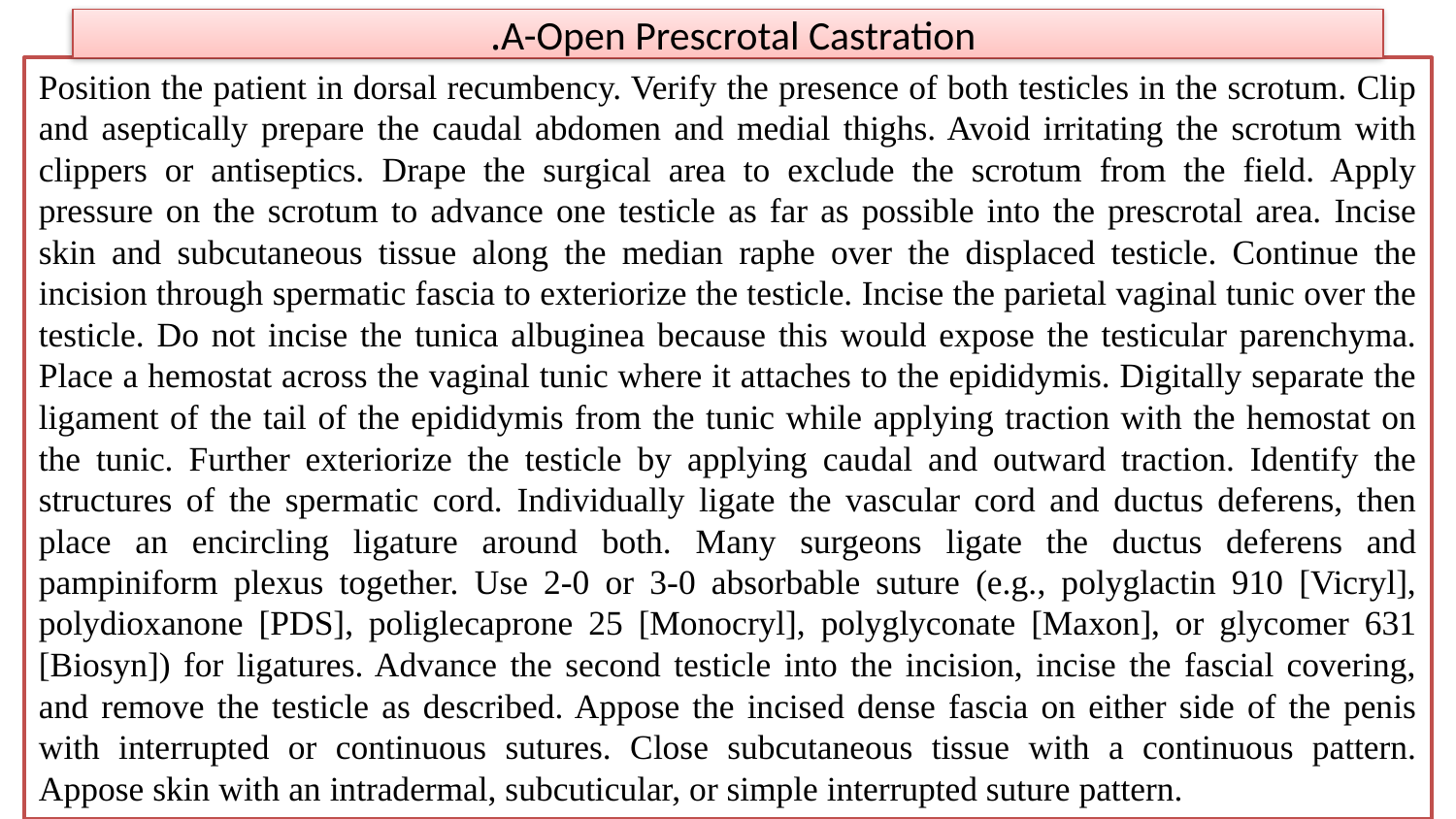

# A-Open Prescrotal Castration.
Position the patient in dorsal recumbency. Verify the presence of both testicles in the scrotum. Clip and aseptically prepare the caudal abdomen and medial thighs. Avoid irritating the scrotum with clippers or antiseptics. Drape the surgical area to exclude the scrotum from the field. Apply pressure on the scrotum to advance one testicle as far as possible into the prescrotal area. Incise skin and subcutaneous tissue along the median raphe over the displaced testicle. Continue the incision through spermatic fascia to exteriorize the testicle. Incise the parietal vaginal tunic over the testicle. Do not incise the tunica albuginea because this would expose the testicular parenchyma. Place a hemostat across the vaginal tunic where it attaches to the epididymis. Digitally separate the ligament of the tail of the epididymis from the tunic while applying traction with the hemostat on the tunic. Further exteriorize the testicle by applying caudal and outward traction. Identify the structures of the spermatic cord. Individually ligate the vascular cord and ductus deferens, then place an encircling ligature around both. Many surgeons ligate the ductus deferens and pampiniform plexus together. Use 2-0 or 3-0 absorbable suture (e.g., polyglactin 910 [Vicryl], polydioxanone [PDS], poliglecaprone 25 [Monocryl], polyglyconate [Maxon], or glycomer 631 [Biosyn]) for ligatures. Advance the second testicle into the incision, incise the fascial covering, and remove the testicle as described. Appose the incised dense fascia on either side of the penis with interrupted or continuous sutures. Close subcutaneous tissue with a continuous pattern. Appose skin with an intradermal, subcuticular, or simple interrupted suture pattern.